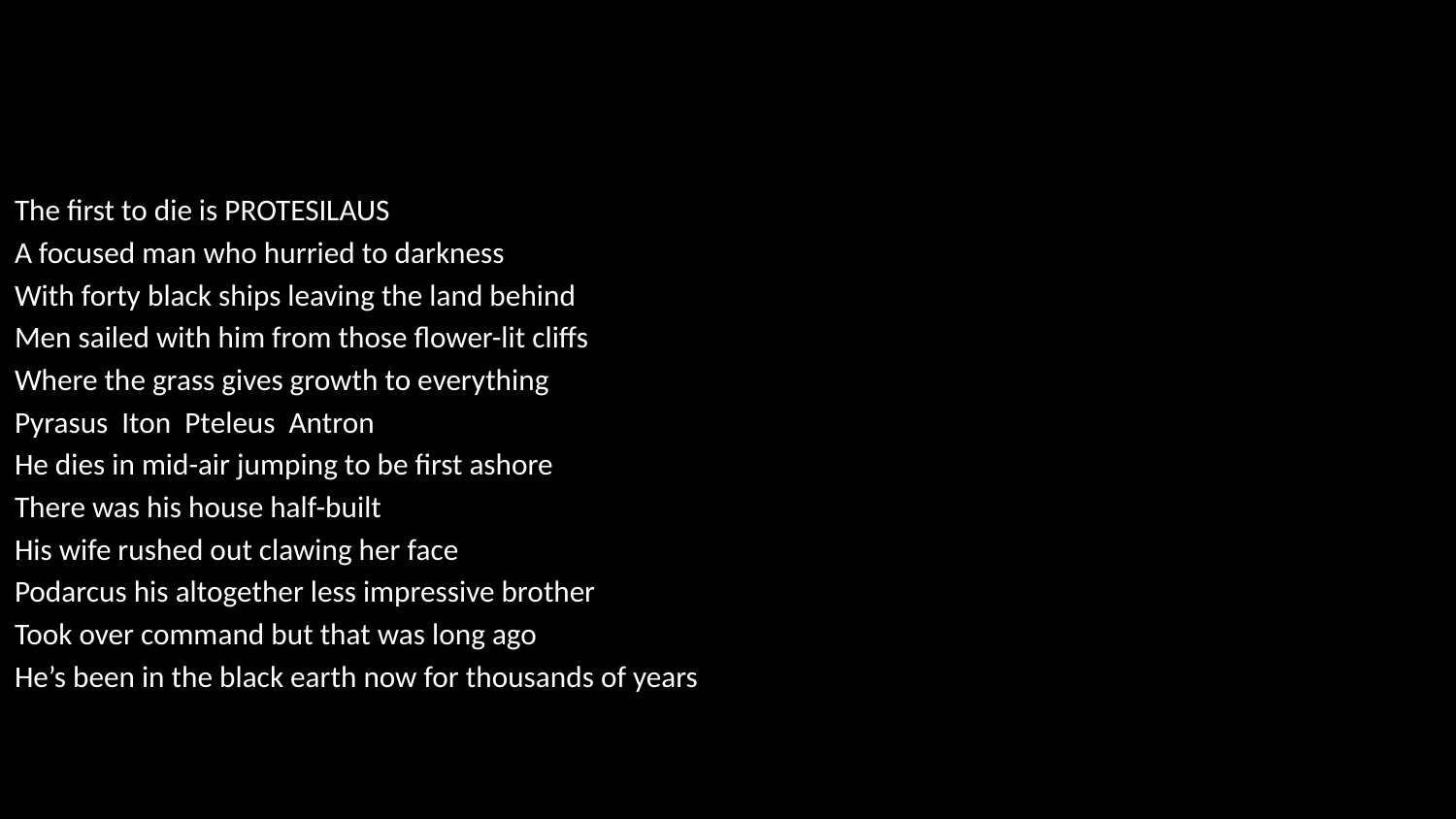

#
The first to die is PROTESILAUS
A focused man who hurried to darkness
With forty black ships leaving the land behind
Men sailed with him from those flower-lit cliffs
Where the grass gives growth to everything
Pyrasus  Iton  Pteleus  Antron
He dies in mid-air jumping to be first ashore
There was his house half-built
His wife rushed out clawing her face
Podarcus his altogether less impressive brother
Took over command but that was long ago
He’s been in the black earth now for thousands of years